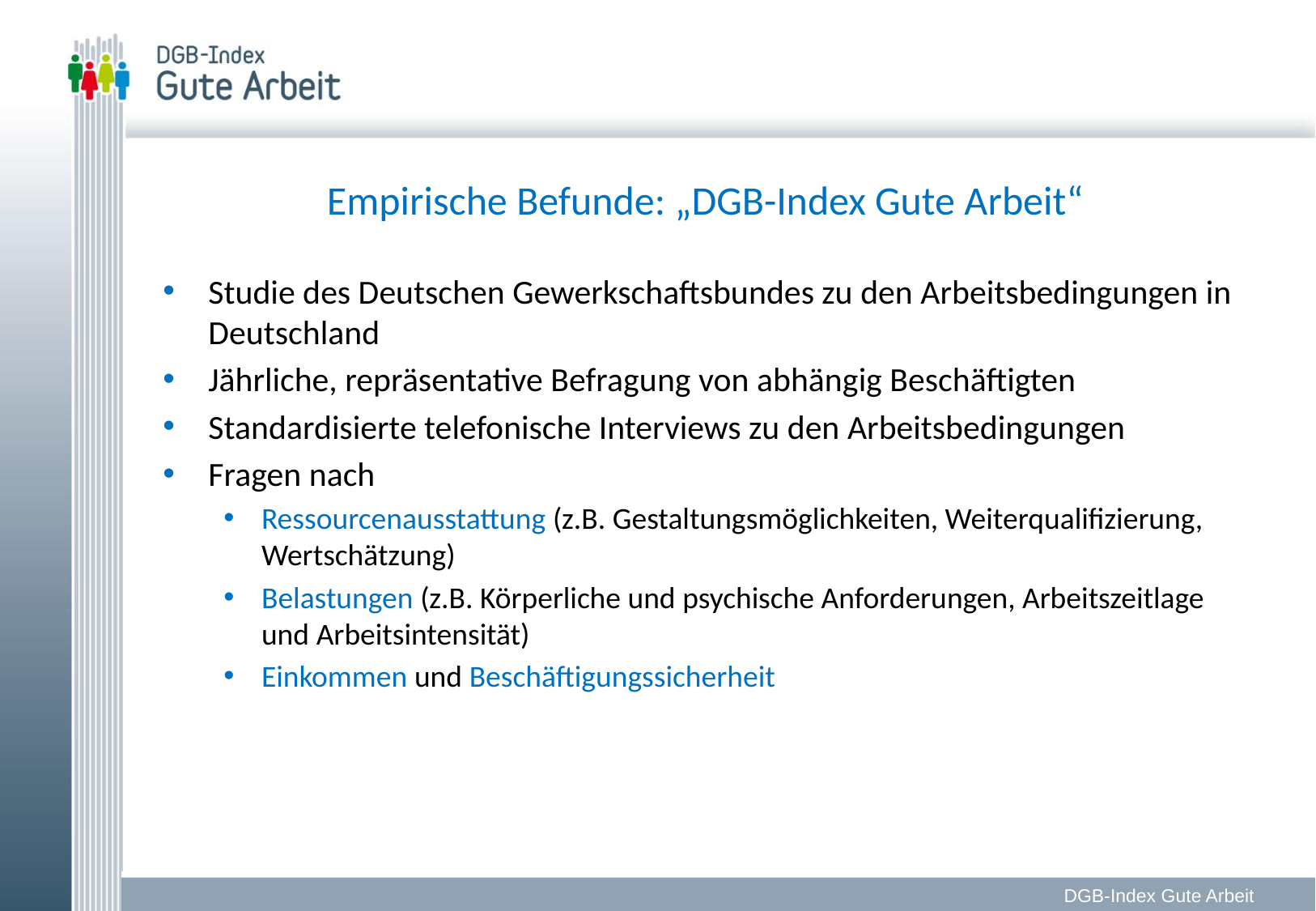

# Empirische Befunde: „DGB-Index Gute Arbeit“
Studie des Deutschen Gewerkschaftsbundes zu den Arbeitsbedingungen in Deutschland
Jährliche, repräsentative Befragung von abhängig Beschäftigten
Standardisierte telefonische Interviews zu den Arbeitsbedingungen
Fragen nach
Ressourcenausstattung (z.B. Gestaltungsmöglichkeiten, Weiterqualifizierung, Wertschätzung)
Belastungen (z.B. Körperliche und psychische Anforderungen, Arbeitszeitlage und Arbeitsintensität)
Einkommen und Beschäftigungssicherheit